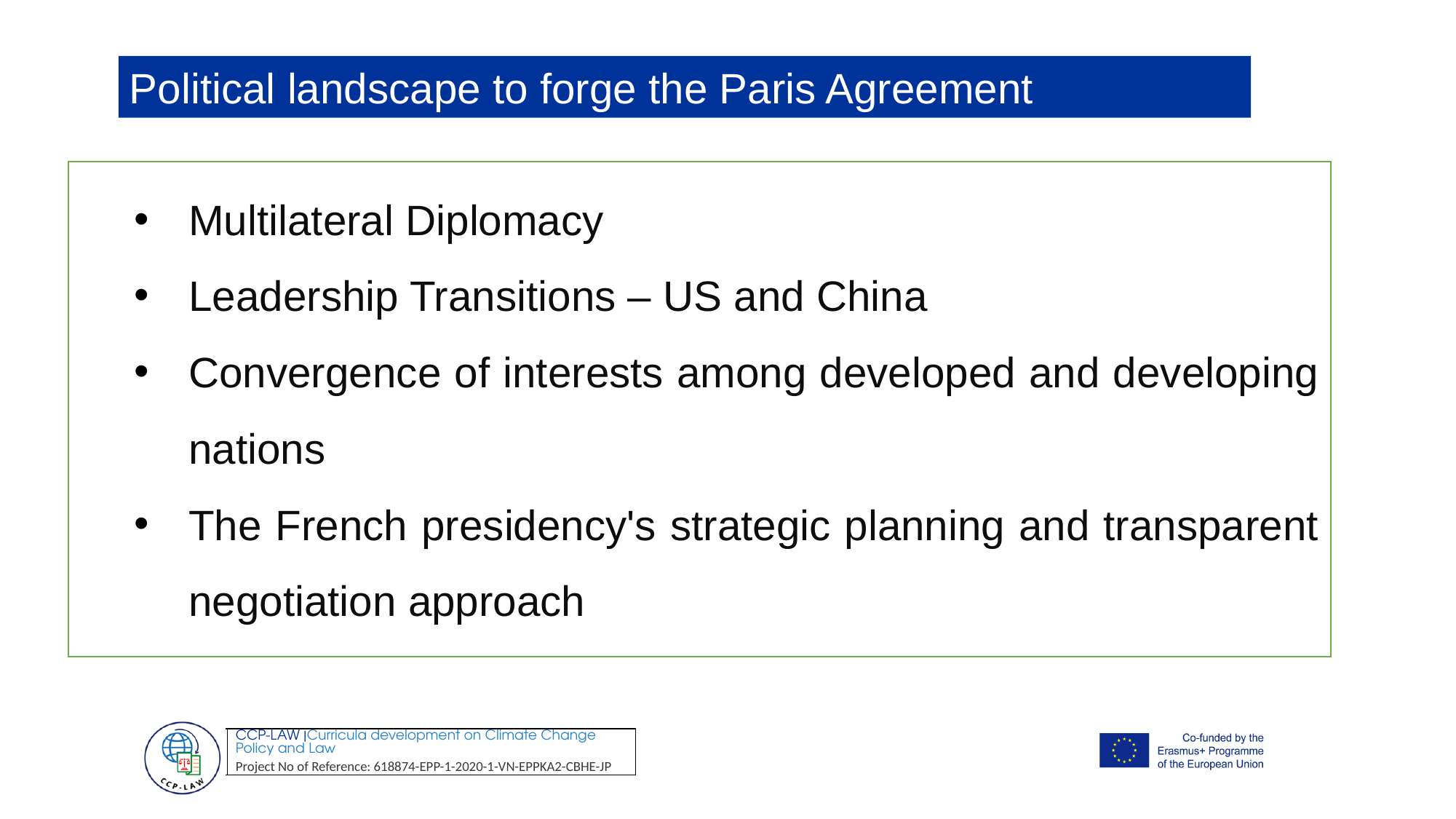

Political landscape to forge the Paris Agreement
Multilateral Diplomacy
Leadership Transitions – US and China
Convergence of interests among developed and developing nations
The French presidency's strategic planning and transparent negotiation approach